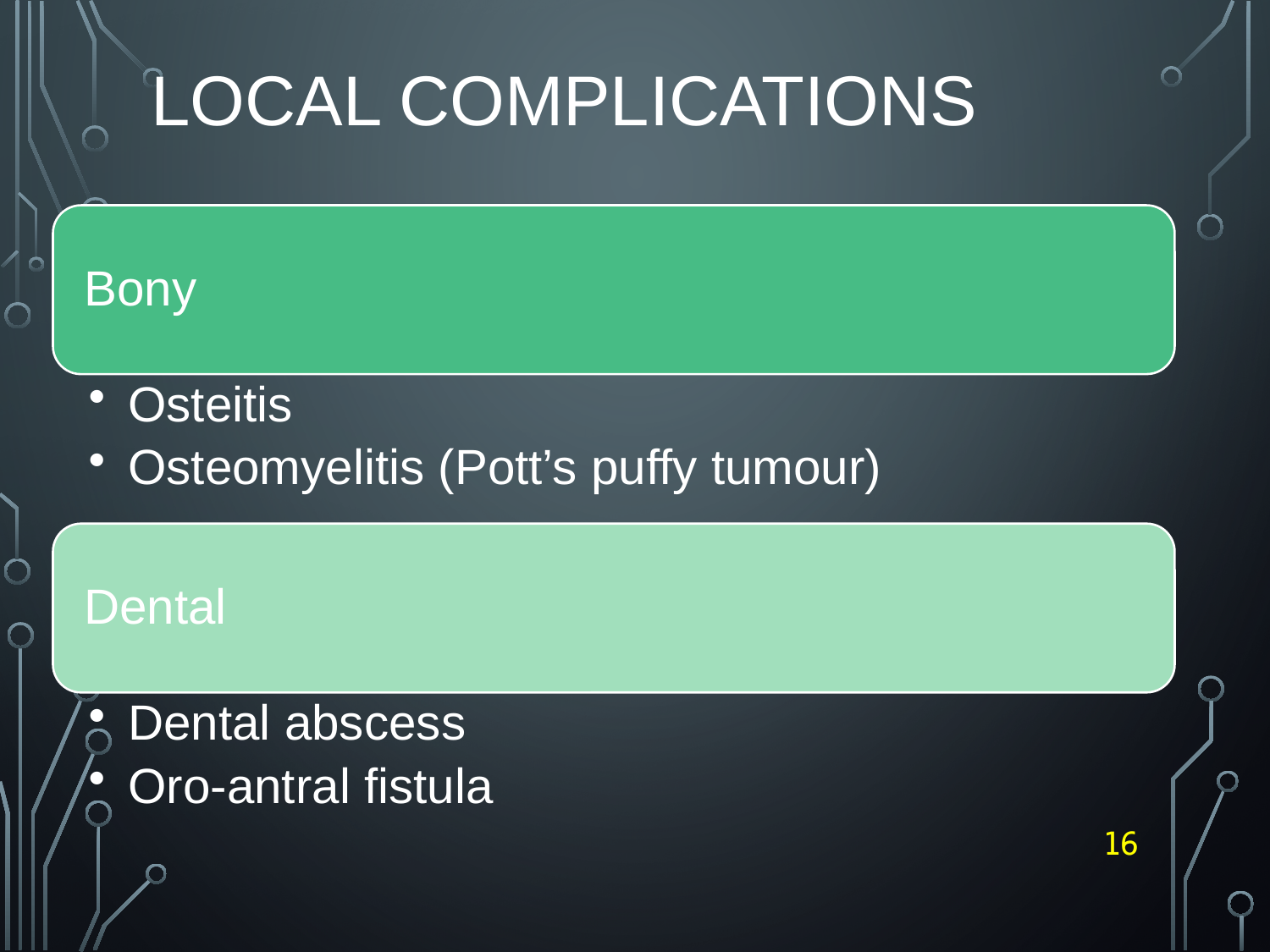

# local complications
Bony
Osteitis
Osteomyelitis (Pott’s puffy tumour)
Dental
Dental abscess
Oro-antral fistula
16